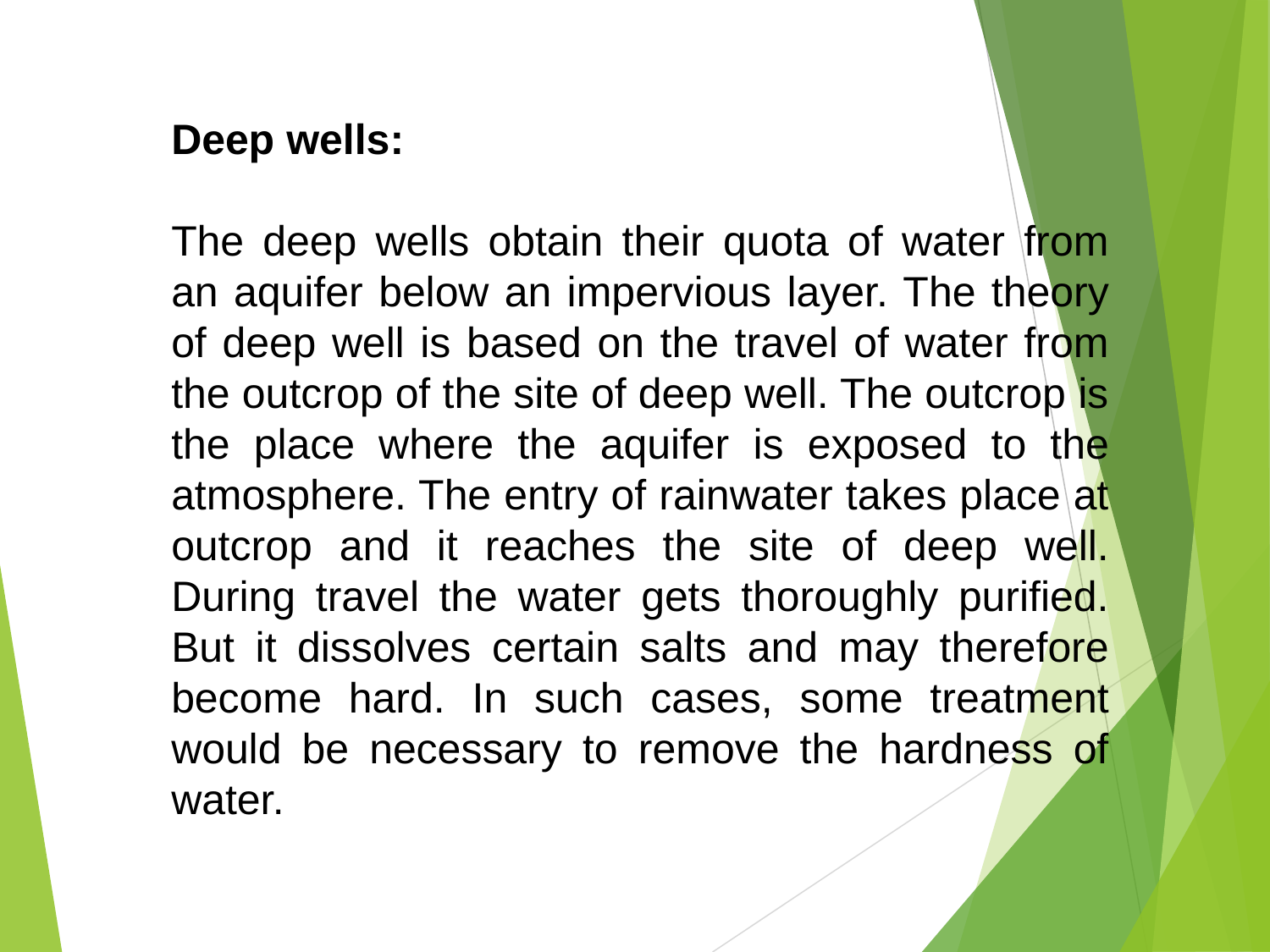

Deep wells:

The deep wells obtain their quota of water from an aquifer below an impervious layer. The theory of deep well is based on the travel of water from the outcrop of the site of deep well. The outcrop is the place where the aquifer is exposed to the atmosphere. The entry of rainwater takes place at outcrop and it reaches the site of deep well. During travel the water gets thoroughly purified. But it dissolves certain salts and may therefore become hard. In such cases, some treatment would be necessary to remove the hardness of water.